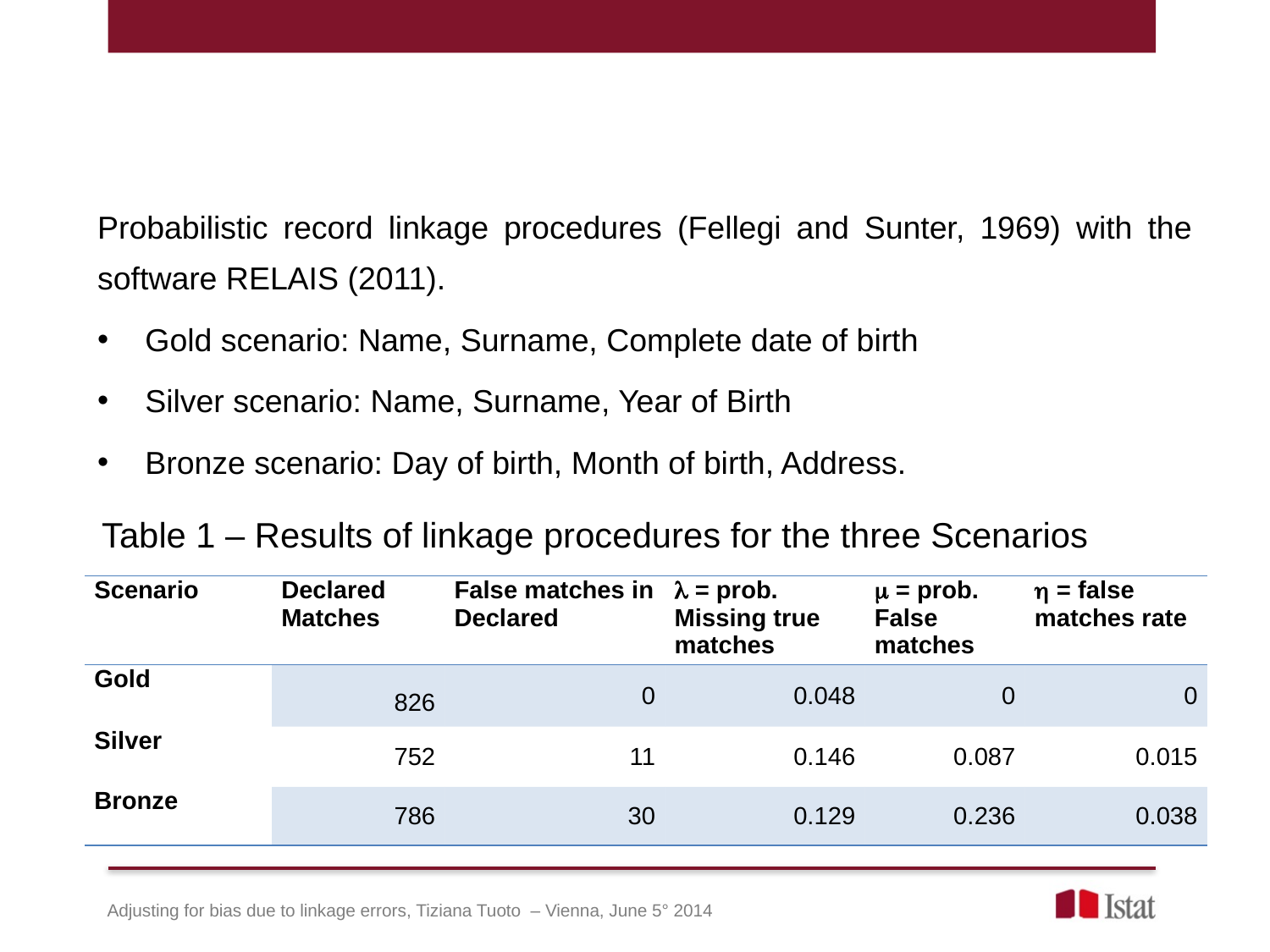

# The three Linkage scenarios
Probabilistic record linkage procedures (Fellegi and Sunter, 1969) with the software RELAIS (2011).
Gold scenario: Name, Surname, Complete date of birth
Silver scenario: Name, Surname, Year of Birth
Bronze scenario: Day of birth, Month of birth, Address.
Table 1 – Results of linkage procedures for the three Scenarios
| Scenario | Declared Matches | False matches in Declared | λ = prob. Missing true matches | μ = prob. False matches | η = false matches rate |
| --- | --- | --- | --- | --- | --- |
| Gold | 826 | 0 | 0.048 | 0 | 0 |
| Silver | 752 | 11 | 0.146 | 0.087 | 0.015 |
| Bronze | 786 | 30 | 0.129 | 0.236 | 0.038 |
Adjusting for bias due to linkage errors, Tiziana Tuoto  – Vienna, June 5° 2014